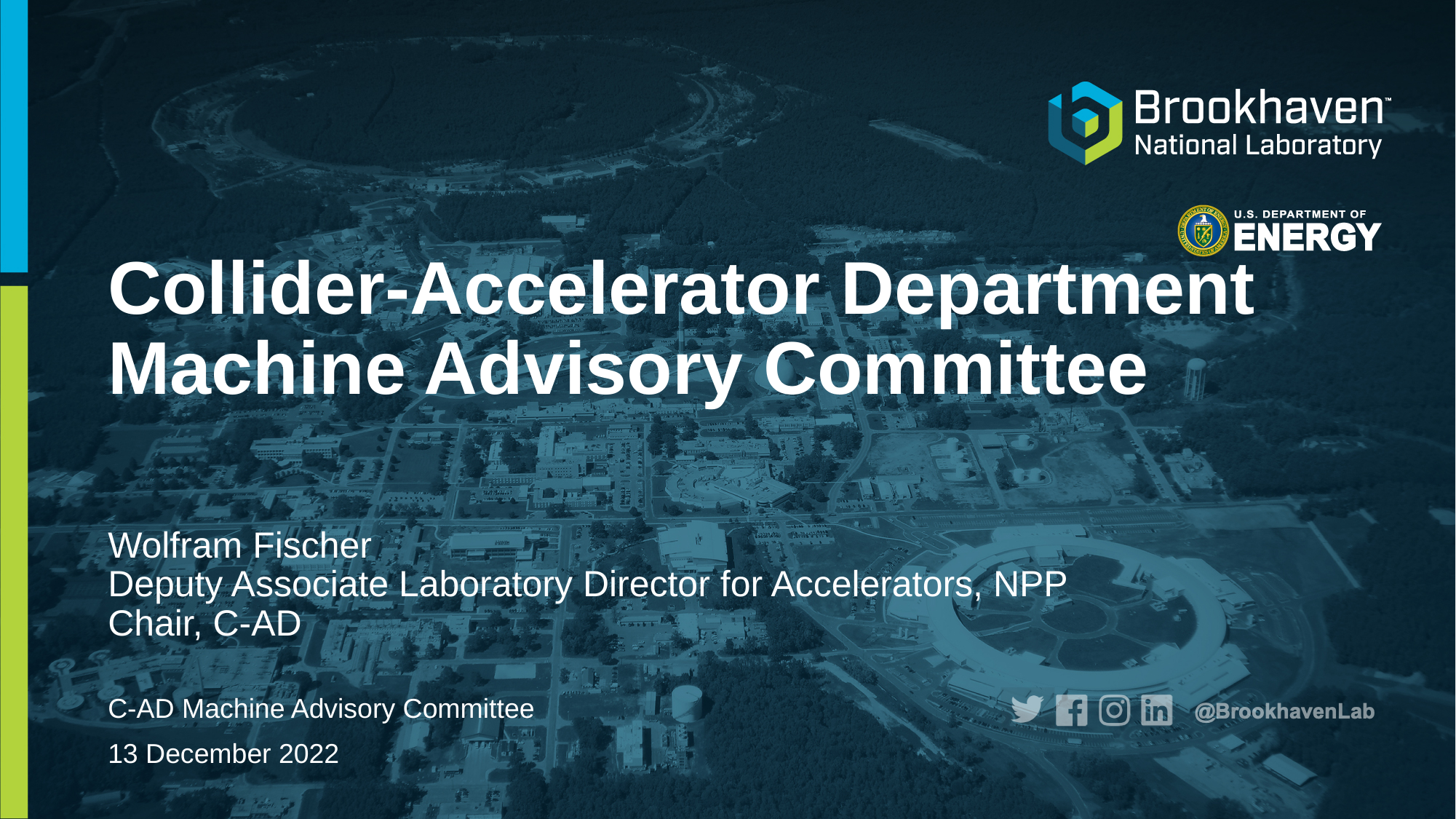

# Collider-Accelerator Department Machine Advisory Committee
Wolfram Fischer
Deputy Associate Laboratory Director for Accelerators, NPP
Chair, C-AD
C-AD Machine Advisory Committee
13 December 2022